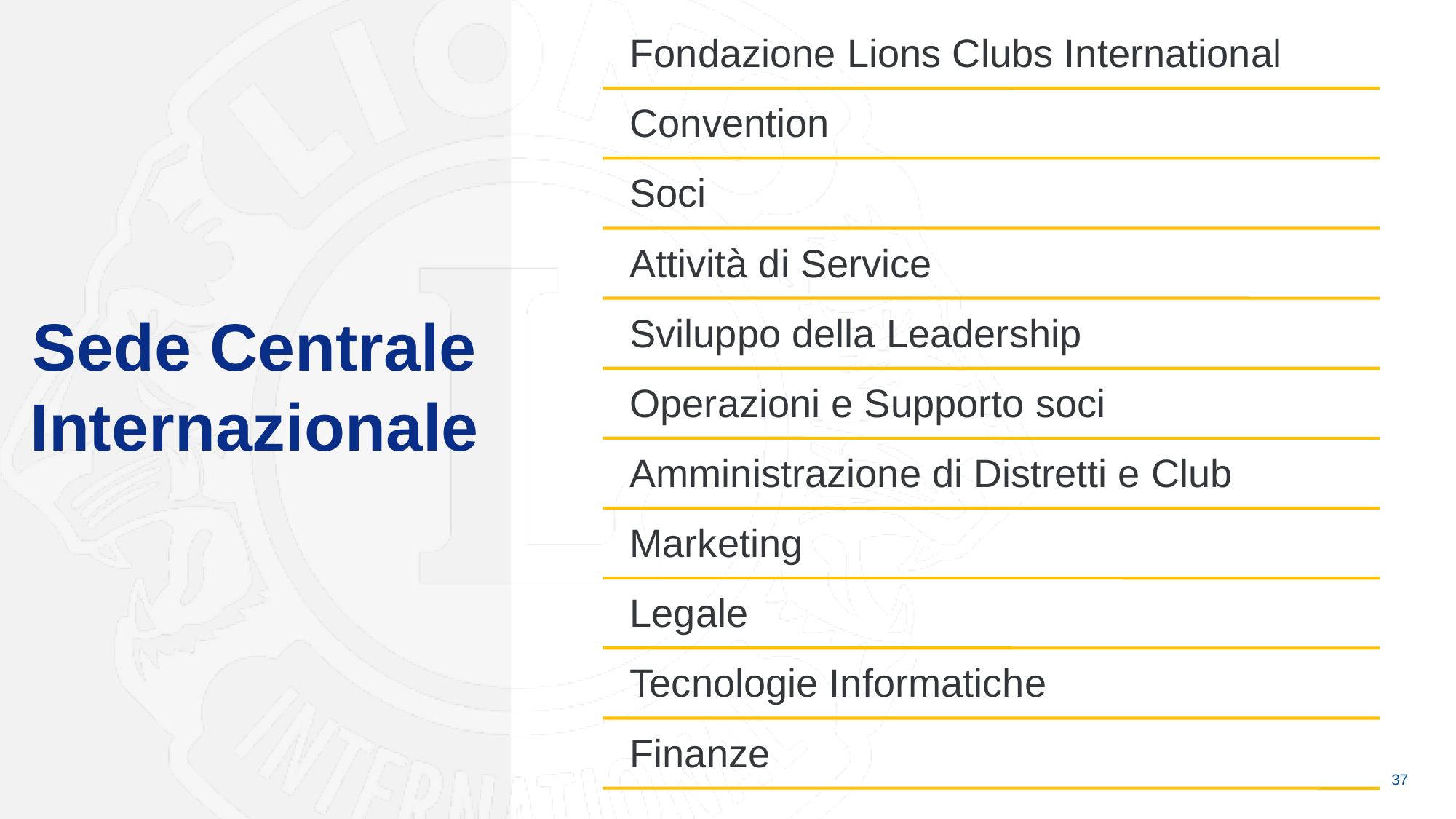

Fondazione Lions Clubs International
Convention
Soci
Attività di Service
Sviluppo della Leadership
Operazioni e Supporto soci
Amministrazione di Distretti e Club
Marketing
Legale
Tecnologie Informatiche
Finanze
Sede Centrale Internazionale